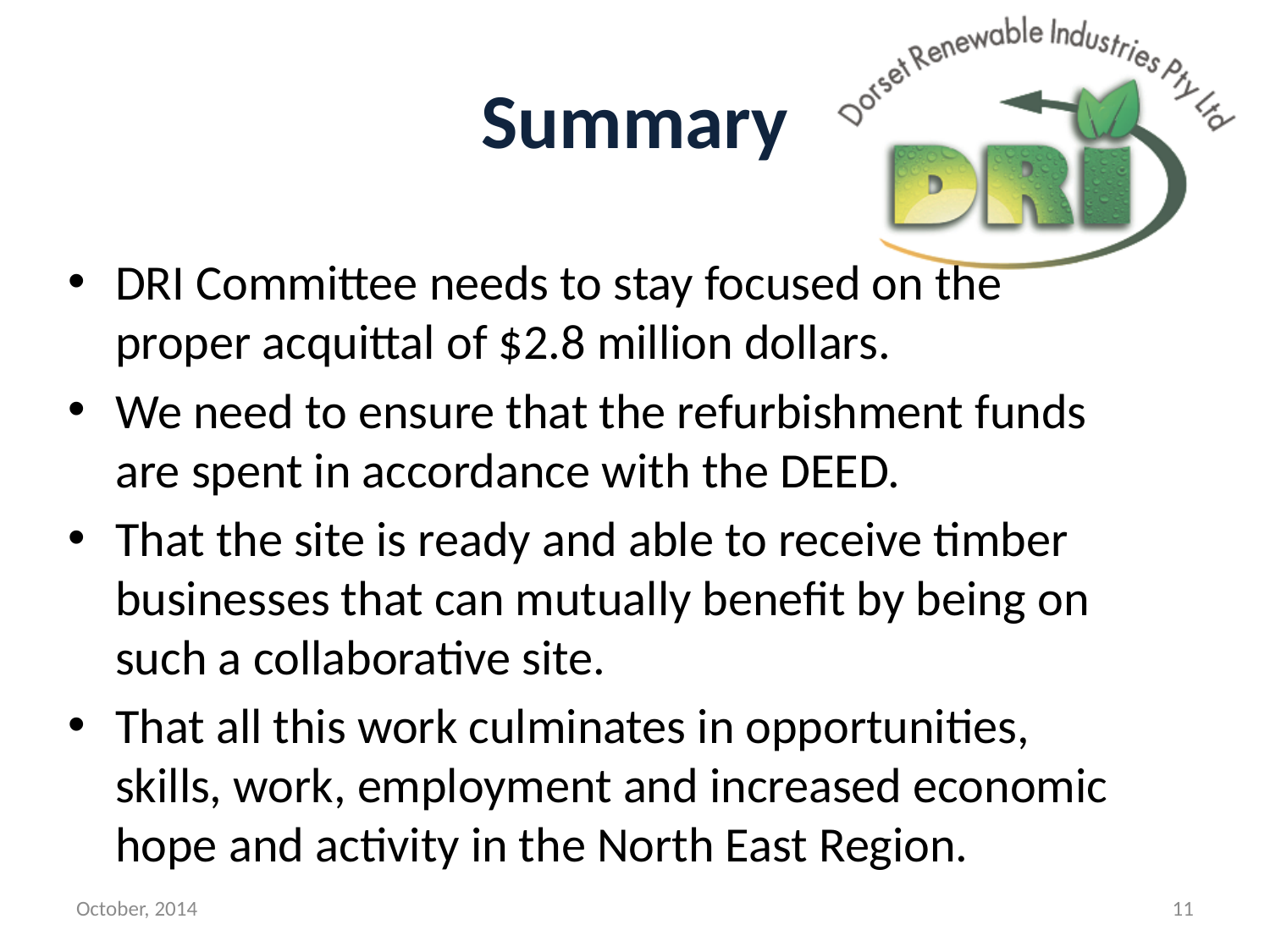

# Summary
DRI Committee needs to stay focused on the proper acquittal of $2.8 million dollars.
We need to ensure that the refurbishment funds are spent in accordance with the DEED.
That the site is ready and able to receive timber businesses that can mutually benefit by being on such a collaborative site.
That all this work culminates in opportunities, skills, work, employment and increased economic hope and activity in the North East Region.
October, 2014
11